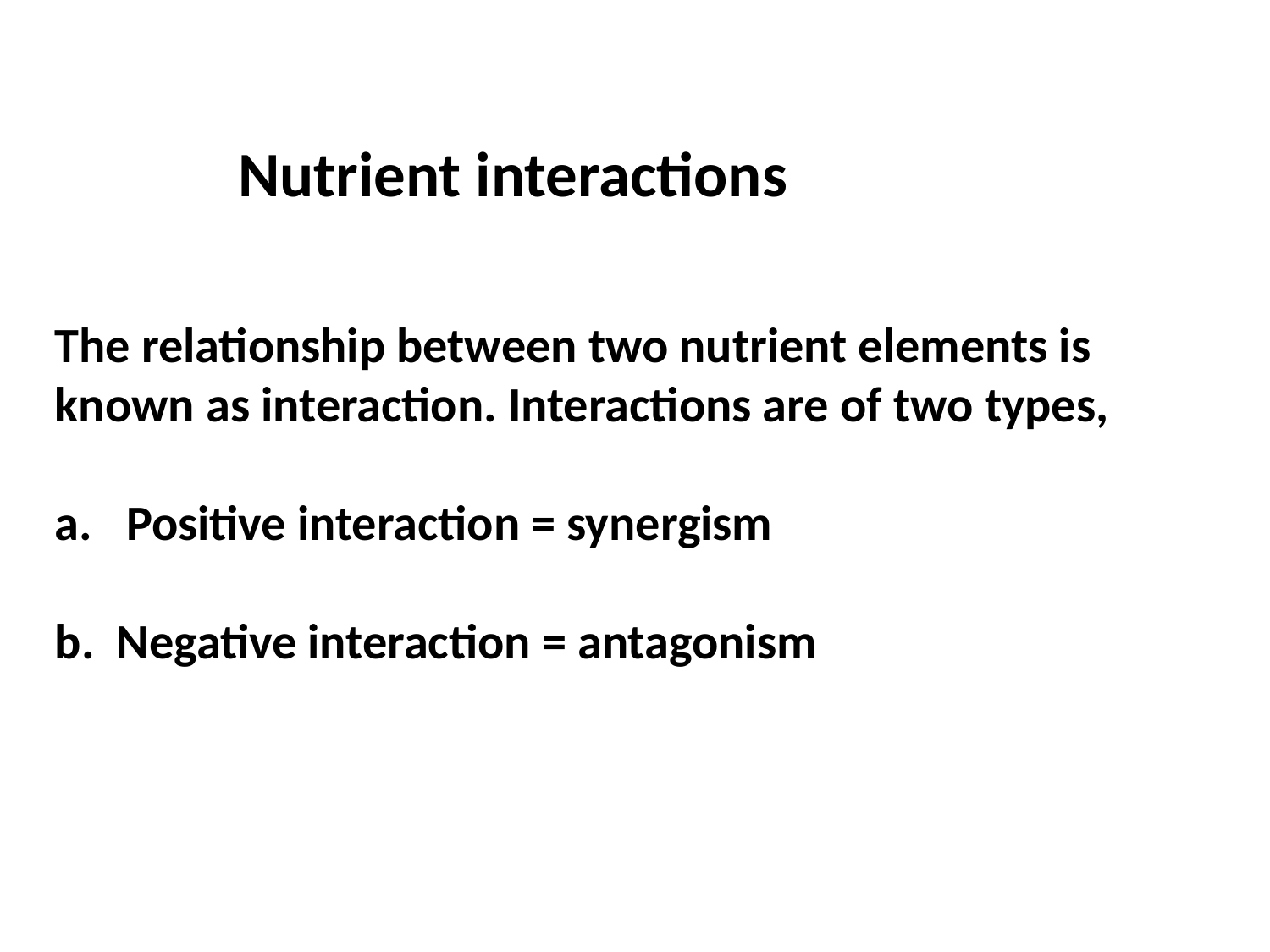

Nutrient interactions
The relationship between two nutrient elements is known as interaction. Interactions are of two types,

Positive interaction = synergism

b.  Negative interaction = antagonism